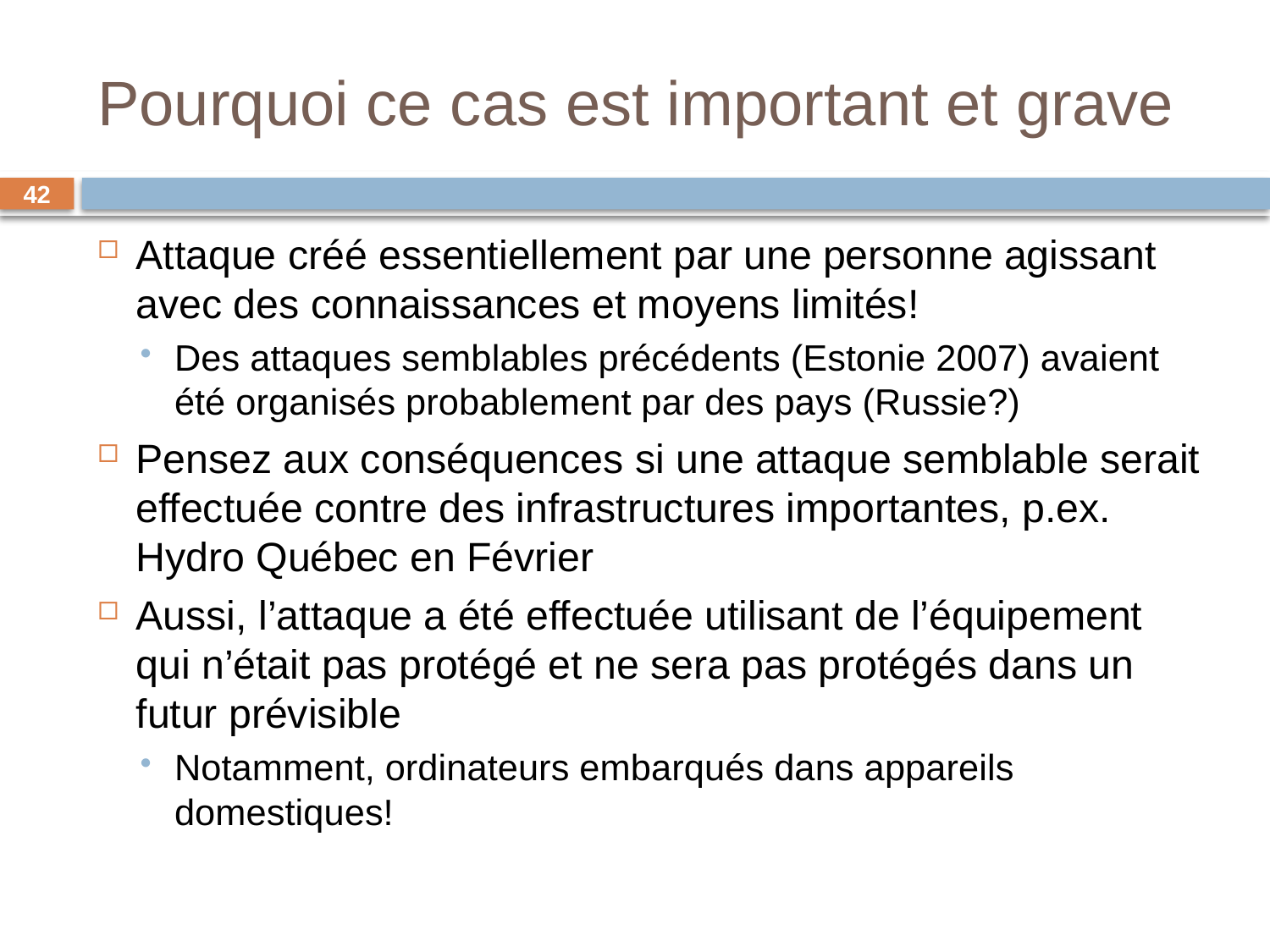

# Pourquoi ce cas est important et grave
42
Attaque créé essentiellement par une personne agissant avec des connaissances et moyens limités!
Des attaques semblables précédents (Estonie 2007) avaient été organisés probablement par des pays (Russie?)
Pensez aux conséquences si une attaque semblable serait effectuée contre des infrastructures importantes, p.ex. Hydro Québec en Février
Aussi, l’attaque a été effectuée utilisant de l’équipement qui n’était pas protégé et ne sera pas protégés dans un futur prévisible
Notamment, ordinateurs embarqués dans appareils domestiques!